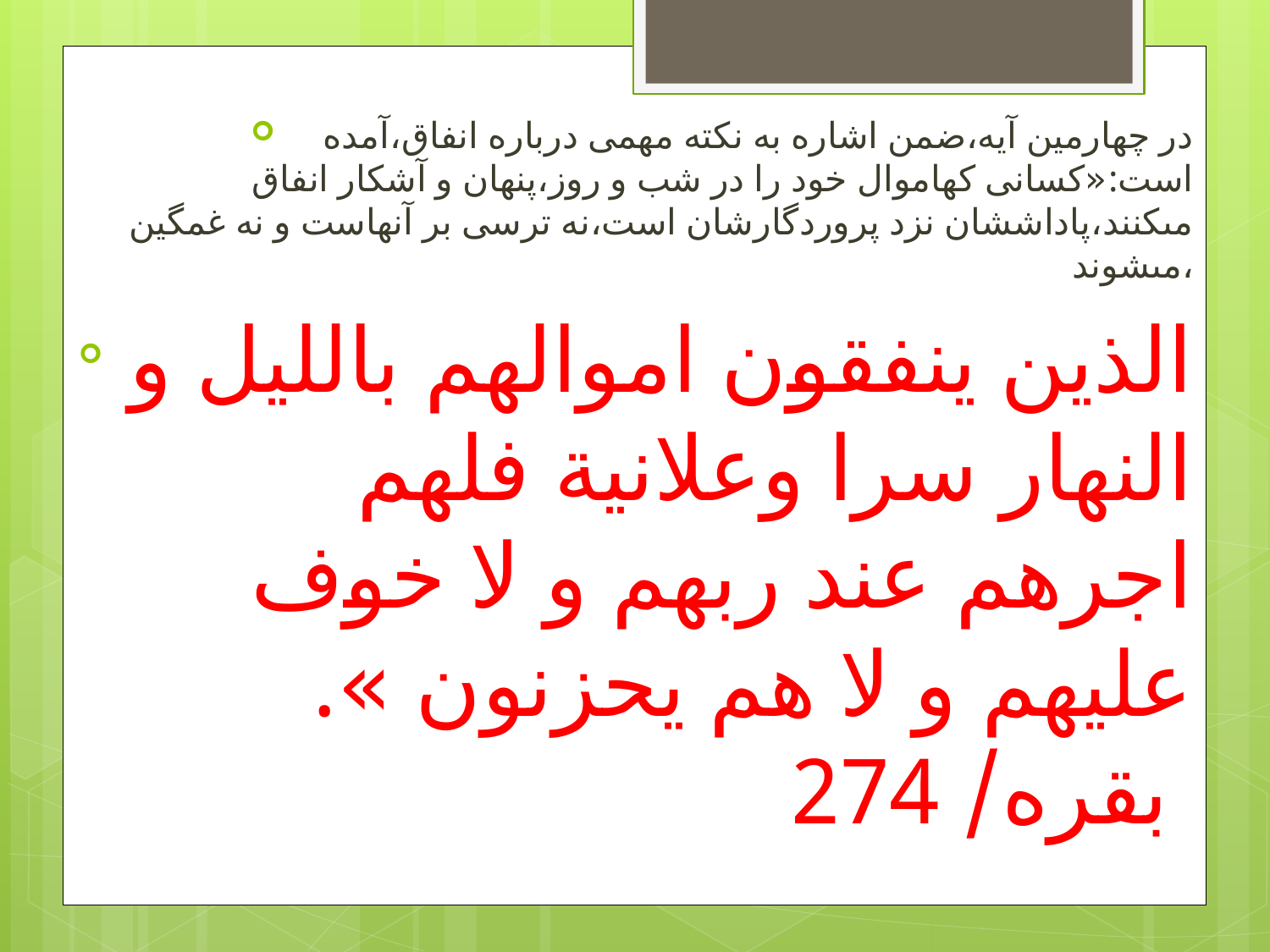

در چهارمين آيه،ضمن اشاره به نكته مهمى درباره انفاق،آمده است:«كسانى كه‏اموال خود را در شب و روز،پنهان و آشكار انفاق مى‏كنند،پاداششان نزد پروردگارشان است،نه ترسى بر آنهاست و نه غمگين مى‏شوند،
 الذين ينفقون اموالهم بالليل و النهار سرا وعلانية فلهم اجرهم عند ربهم و لا خوف عليهم و لا هم يحزنون ». بقره/ 274
#